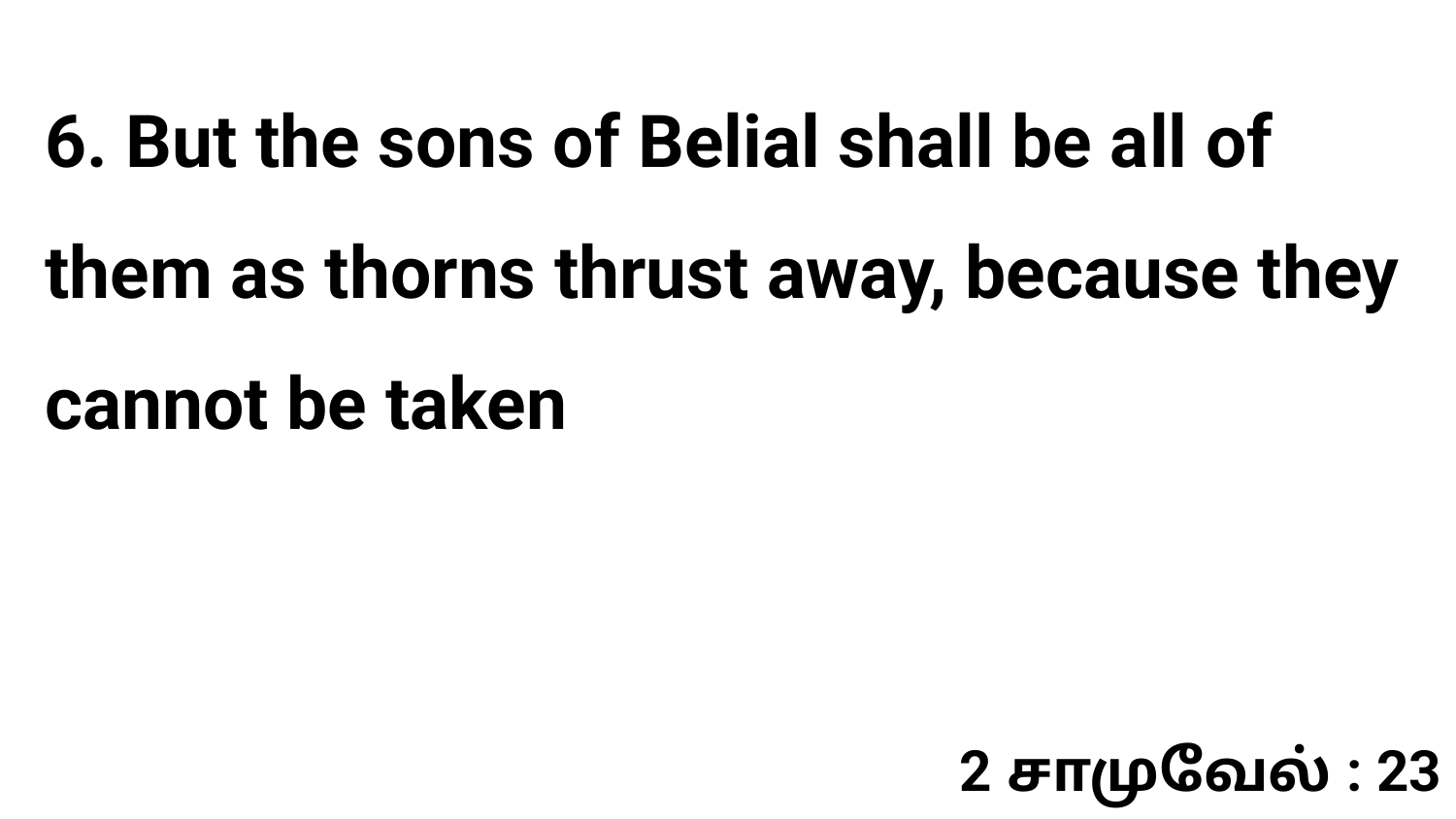

6. But the sons of Belial shall be all of them as thorns thrust away, because they cannot be taken
2 சாமுவேல் : 23